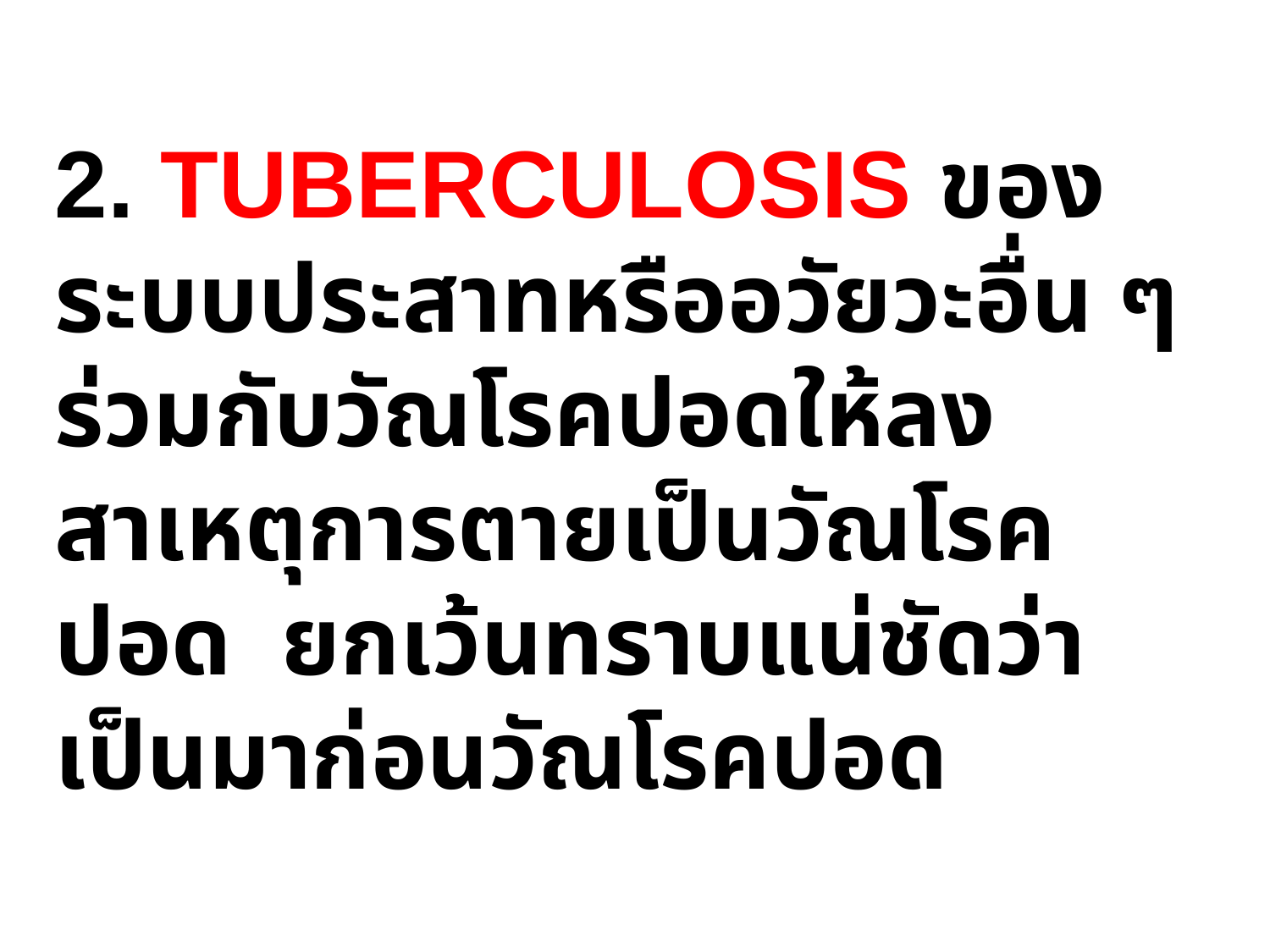

2. TUBERCULOSIS ของระบบประสาทหรืออวัยวะอื่น ๆ  ร่วมกับวัณโรคปอดให้ลงสาเหตุการตายเป็นวัณโรคปอด  ยกเว้นทราบแน่ชัดว่าเป็นมาก่อนวัณโรคปอด